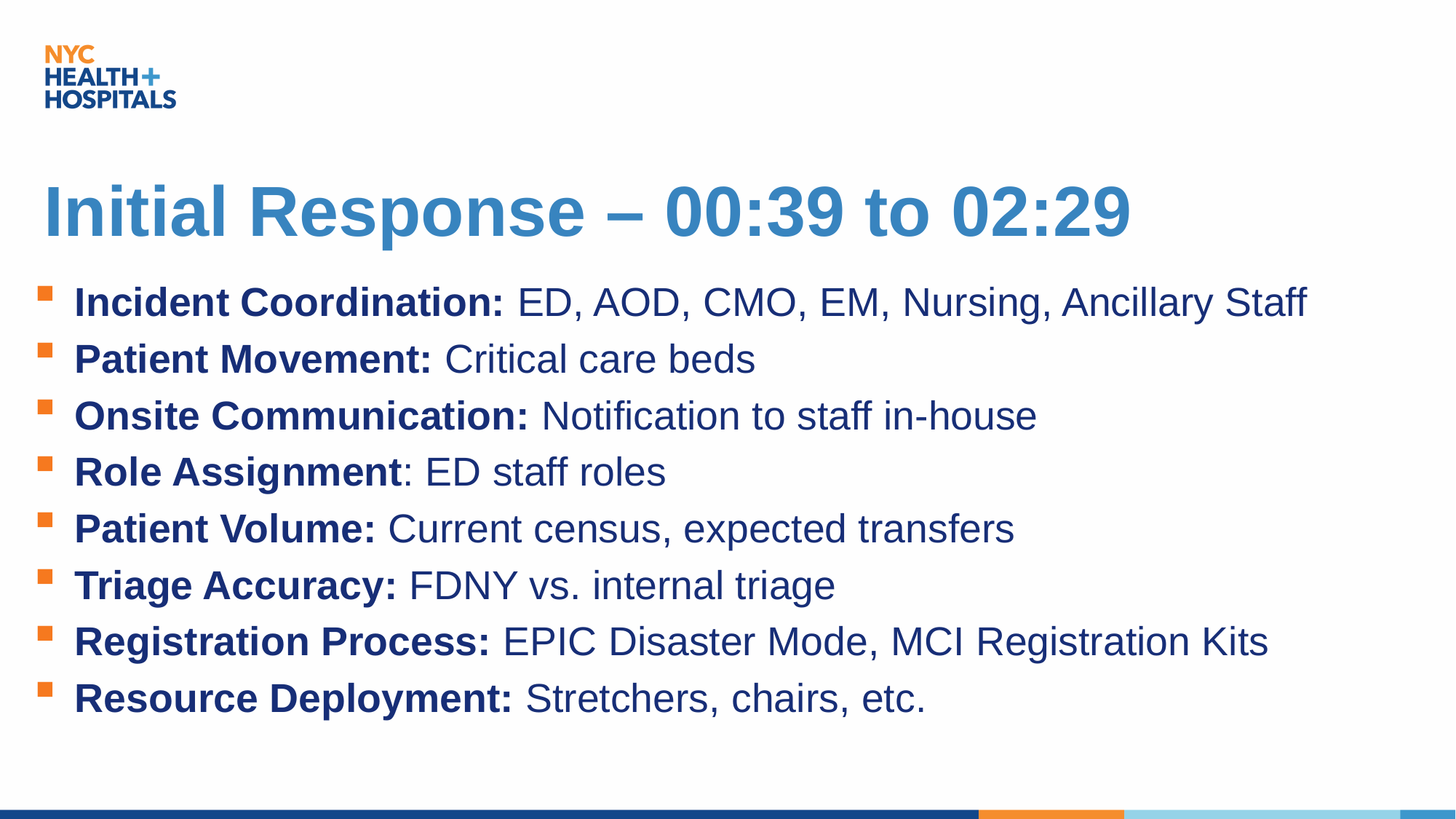

# Initial Response – 00:39 to 02:29
Incident Coordination: ED, AOD, CMO, EM, Nursing, Ancillary Staff
Patient Movement: Critical care beds
Onsite Communication: Notification to staff in-house
Role Assignment: ED staff roles
Patient Volume: Current census, expected transfers
Triage Accuracy: FDNY vs. internal triage
Registration Process: EPIC Disaster Mode, MCI Registration Kits
Resource Deployment: Stretchers, chairs, etc.